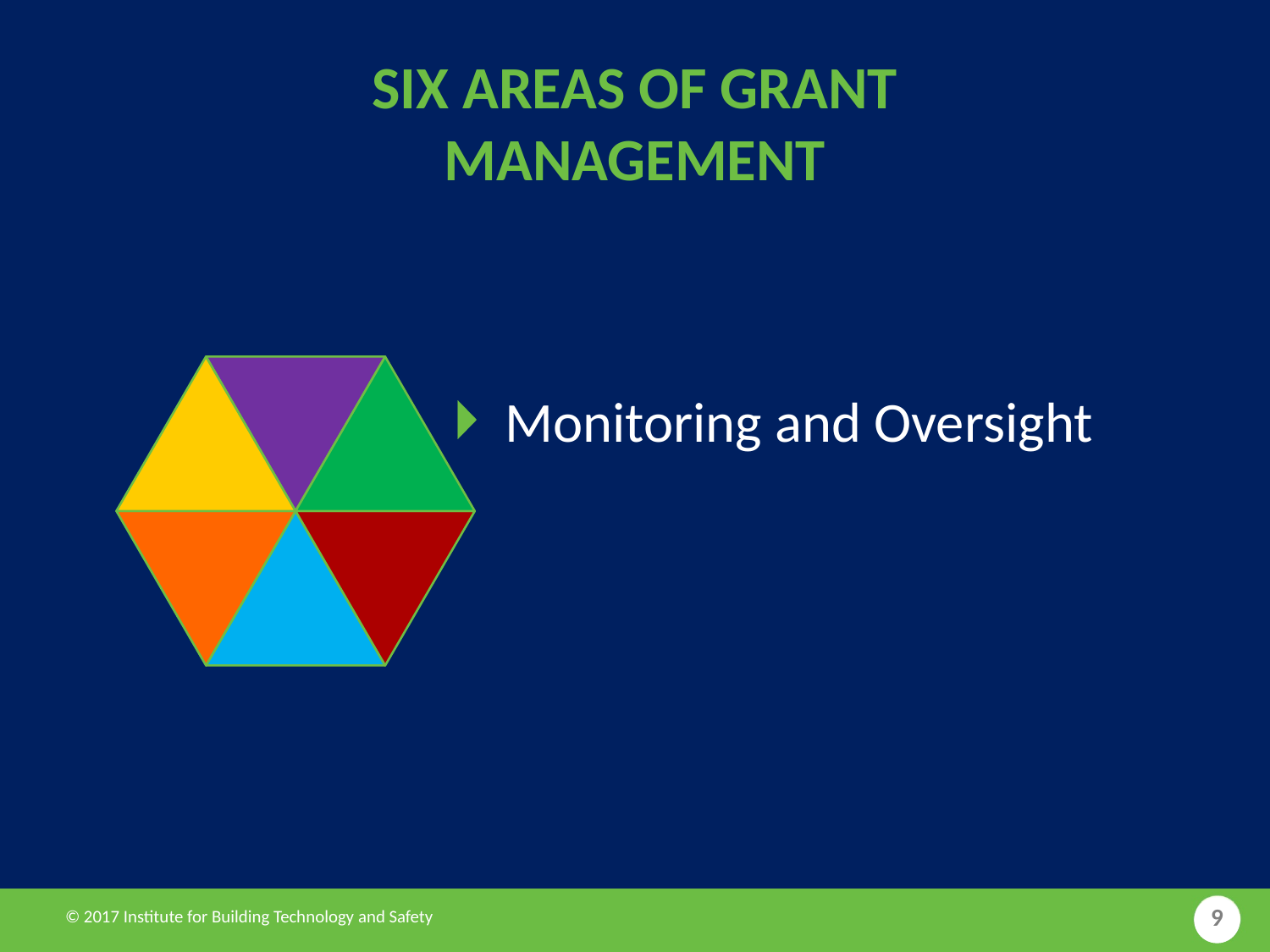

Six Areas of Grant Management
Special Requirements

Monitoring and Oversight
Staffing
9